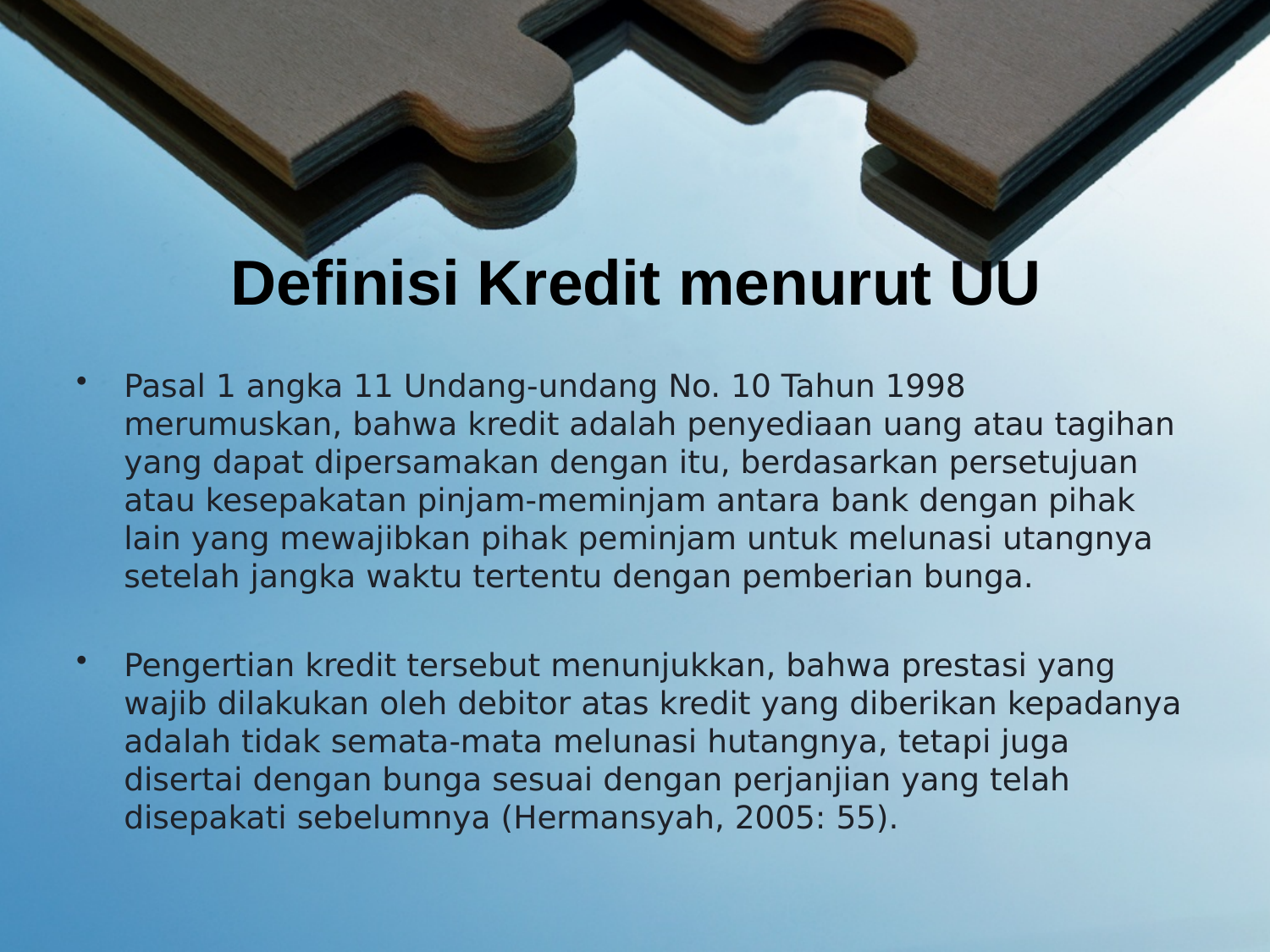

# Definisi Kredit menurut UU
Pasal 1 angka 11 Undang-undang No. 10 Tahun 1998 merumuskan, bahwa kredit adalah penyediaan uang atau tagihan yang dapat dipersamakan dengan itu, berdasarkan persetujuan atau kesepakatan pinjam-meminjam antara bank dengan pihak lain yang mewajibkan pihak peminjam untuk melunasi utangnya setelah jangka waktu tertentu dengan pemberian bunga.

Pengertian kredit tersebut menunjukkan, bahwa prestasi yang wajib dilakukan oleh debitor atas kredit yang diberikan kepadanya adalah tidak semata-mata melunasi hutangnya, tetapi juga disertai dengan bunga sesuai dengan perjanjian yang telah disepakati sebelumnya (Hermansyah, 2005: 55).